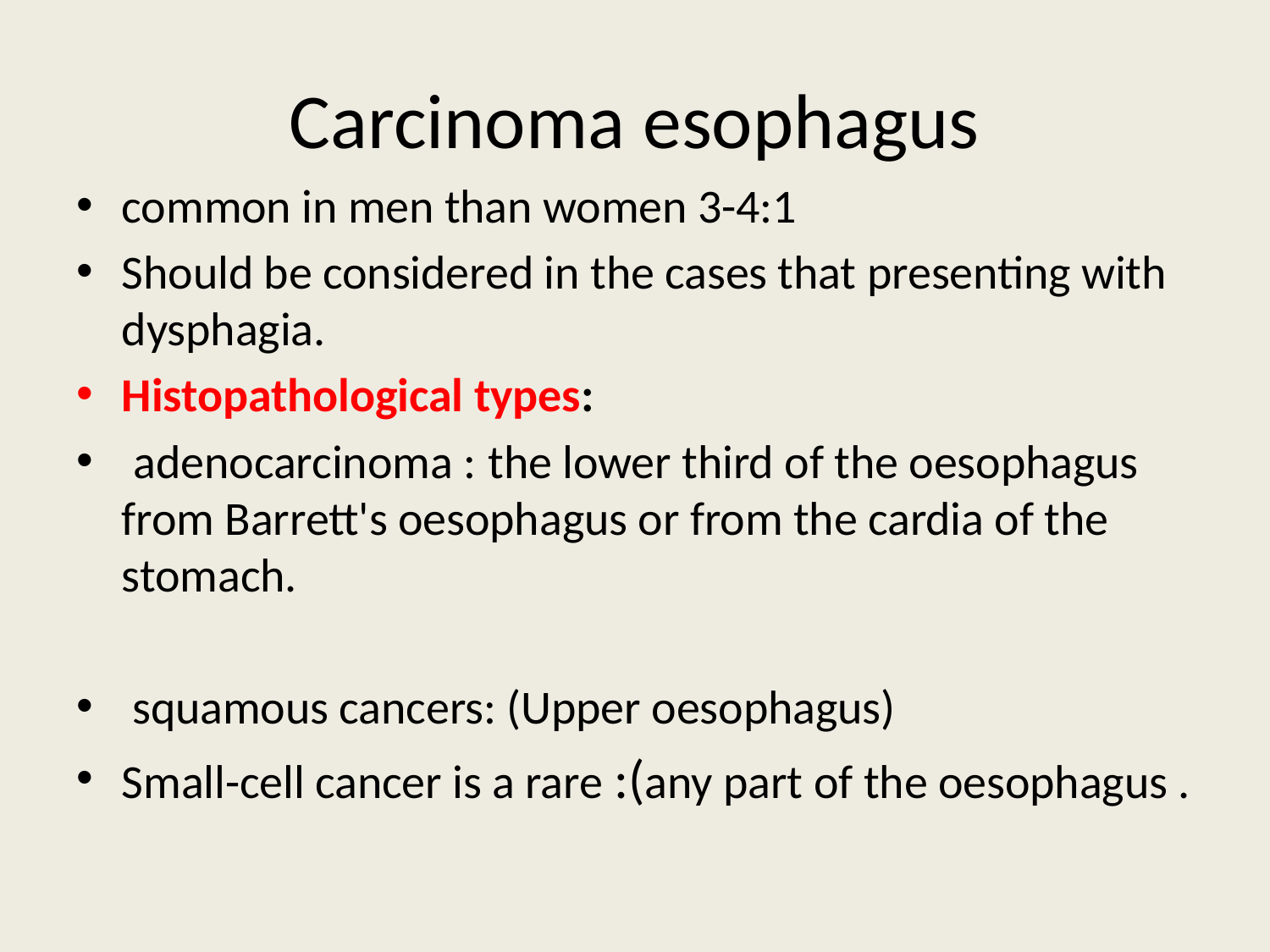

# Carcinoma esophagus
common in men than women 3-4:1
Should be considered in the cases that presenting with dysphagia.
Histopathological types:
 adenocarcinoma : the lower third of the oesophagus from Barrett's oesophagus or from the cardia of the stomach.

 squamous cancers: (Upper oesophagus)
Small-cell cancer is a rare :(any part of the oesophagus .